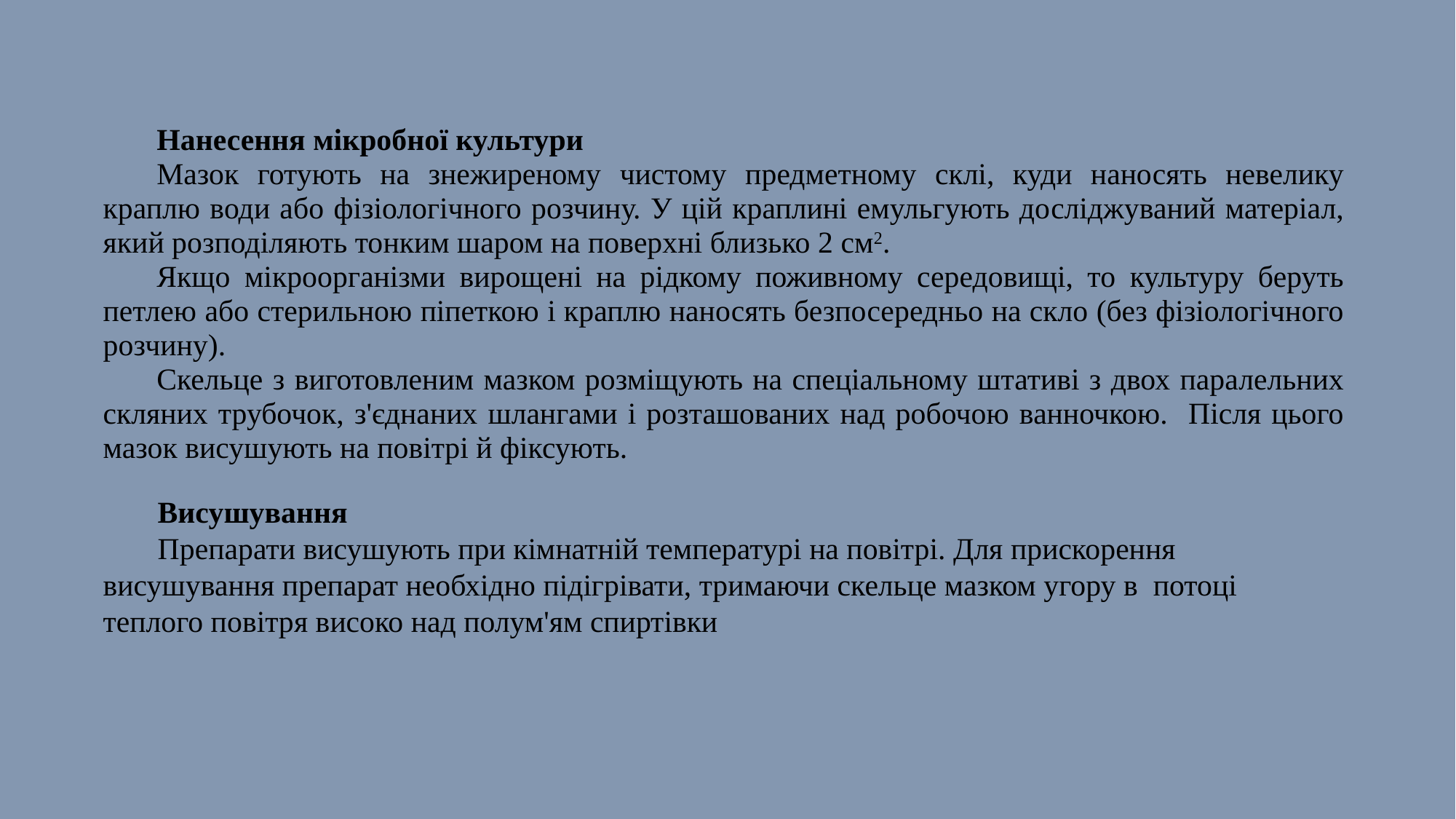

Нанесення мікробної культури
Мазок готують на знежиреному чистому предметному склі, куди наносять невелику краплю води або фізіологічного розчину. У цій краплині емульгують досліджуваний матеріал, який розподіляють тонким шаром на поверхні близько 2 см2.
Якщо мікроорганізми вирощені на рідкому поживному середовищі, то культуру беруть петлею або стерильною піпеткою і краплю наносять безпосередньо на скло (без фізіологічного розчину).
Скельце з виготовленим мазком розміщують на спеціальному штативі з двох паралельних скляних трубочок, з'єднаних шлангами і розташованих над робочою ванночкою.  Після цього мазок висушують на повітрі й фіксують.
Висушування
Препарати висушують при кімнатній температурі на повітрі. Для прискорення висушування препарат необхідно підігрівати, тримаючи скельце мазком угору в  потоці теплого повітря високо над полум'ям спиртівки